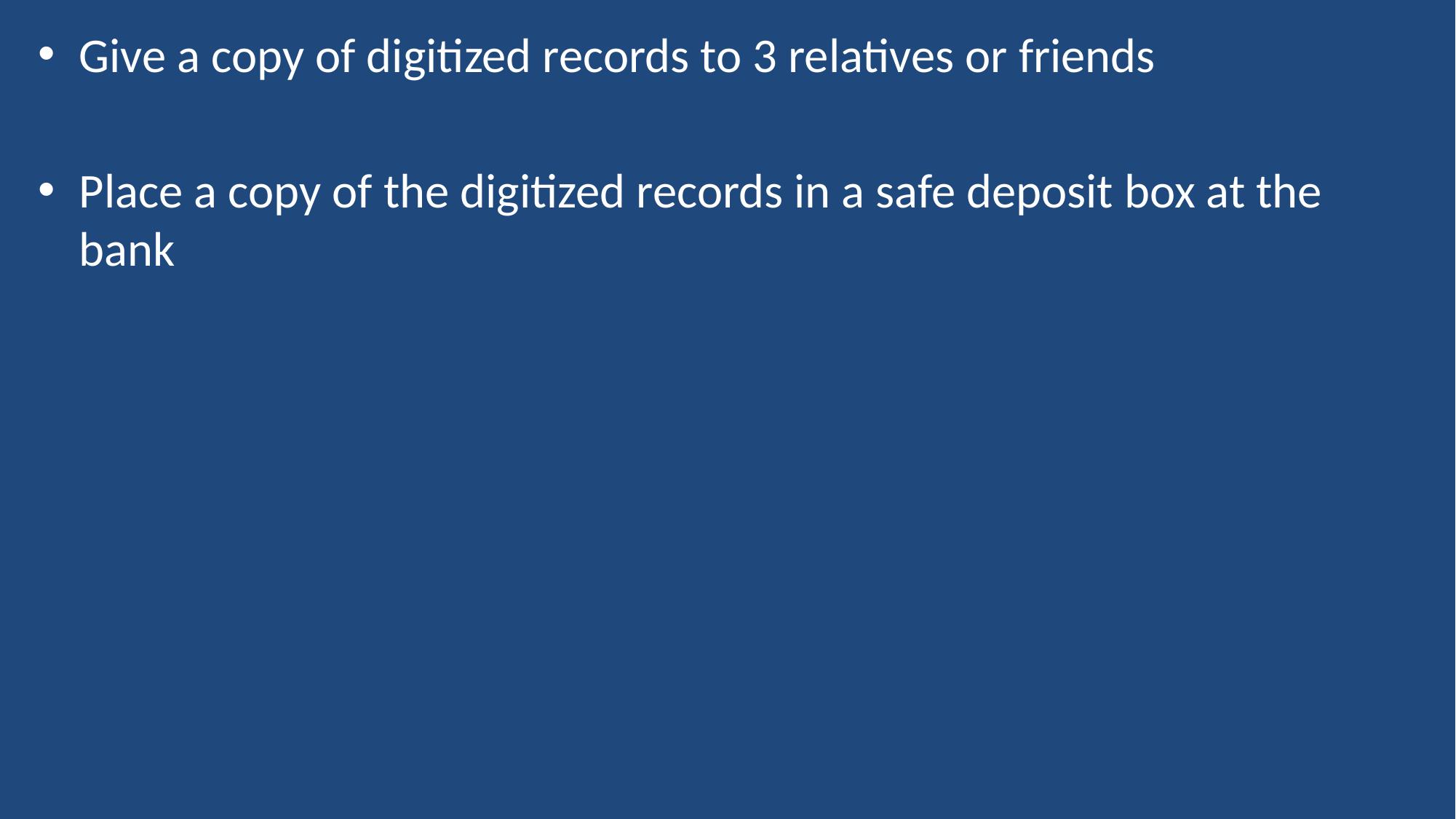

Give a copy of digitized records to 3 relatives or friends

Place a copy of the digitized records in a safe deposit box at the bank